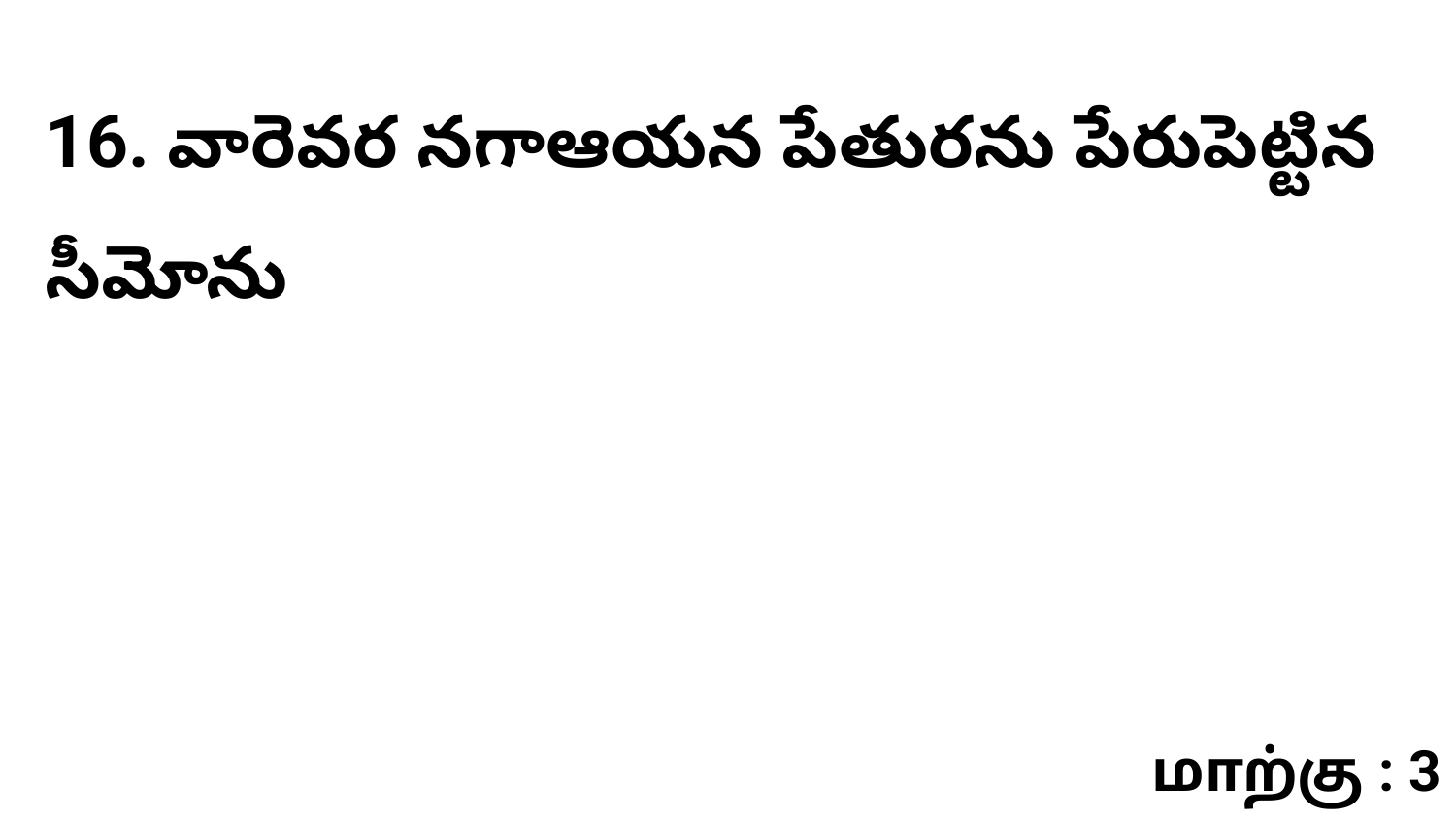

16. వారెవర నగాఆయన పేతురను పేరుపెట్టిన సీమోను
மாற்கு : 3